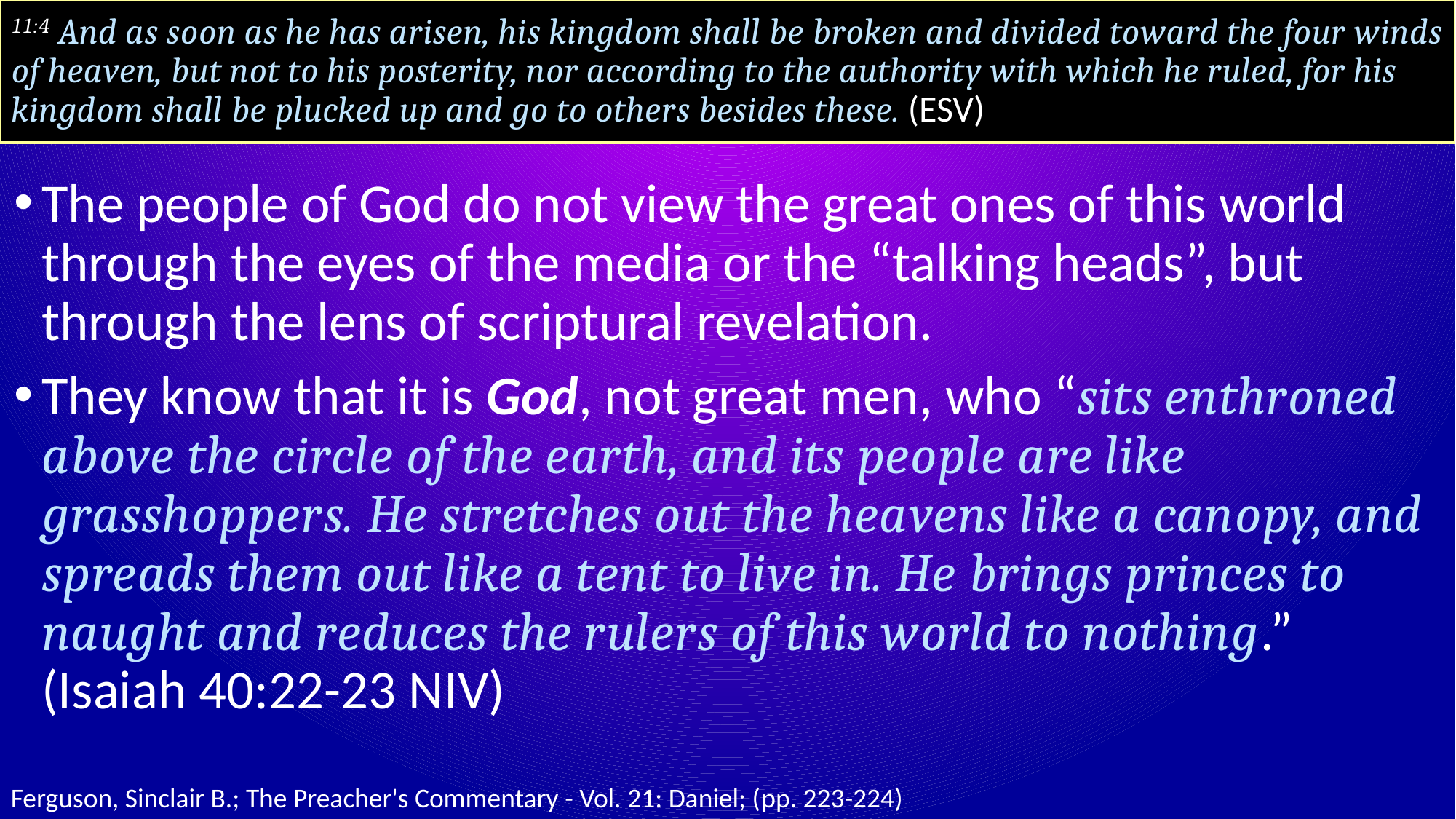

# 11:4 And as soon as he has arisen, his kingdom shall be broken and divided toward the four winds of heaven, but not to his posterity, nor according to the authority with which he ruled, for his kingdom shall be plucked up and go to others besides these. (ESV)
The people of God do not view the great ones of this world through the eyes of the media or the “talking heads”, but through the lens of scriptural revelation.
They know that it is God, not great men, who “sits enthroned above the circle of the earth, and its people are like grasshoppers. He stretches out the heavens like a canopy, and spreads them out like a tent to live in. He brings princes to naught and reduces the rulers of this world to nothing.” (Isaiah 40:22-23 NIV)
Ferguson, Sinclair B.; The Preacher's Commentary - Vol. 21: Daniel; (pp. 223-224)